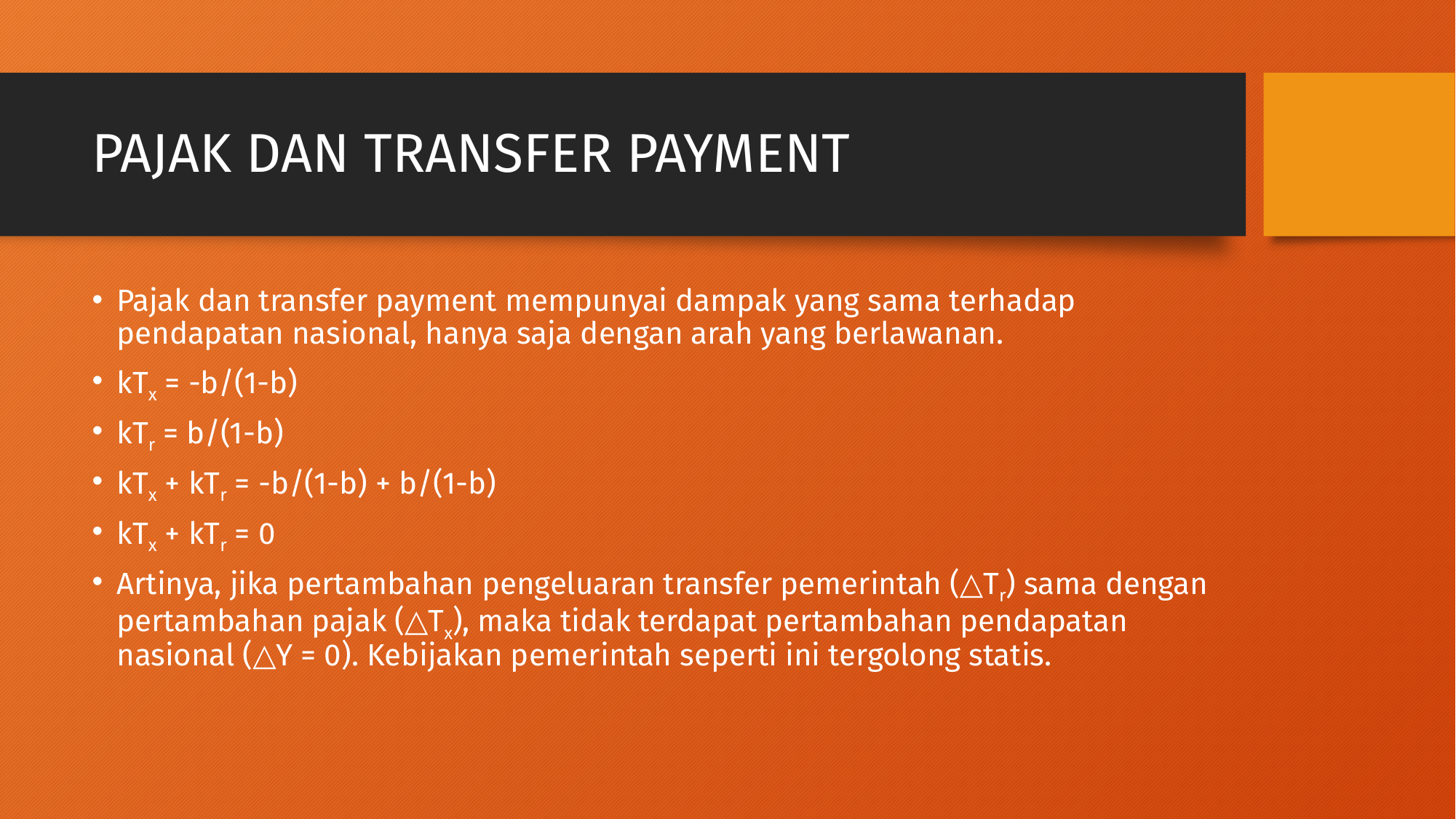

# PAJAK DAN TRANSFER PAYMENT
Pajak dan transfer payment mempunyai dampak yang sama terhadap pendapatan nasional, hanya saja dengan arah yang berlawanan.
kTx = -b/(1-b)
kTr = b/(1-b)
kTx + kTr = -b/(1-b) + b/(1-b)
kTx + kTr = 0
Artinya, jika pertambahan pengeluaran transfer pemerintah (△Tr) sama dengan pertambahan pajak (△Tx), maka tidak terdapat pertambahan pendapatan nasional (△Y = 0). Kebijakan pemerintah seperti ini tergolong statis.